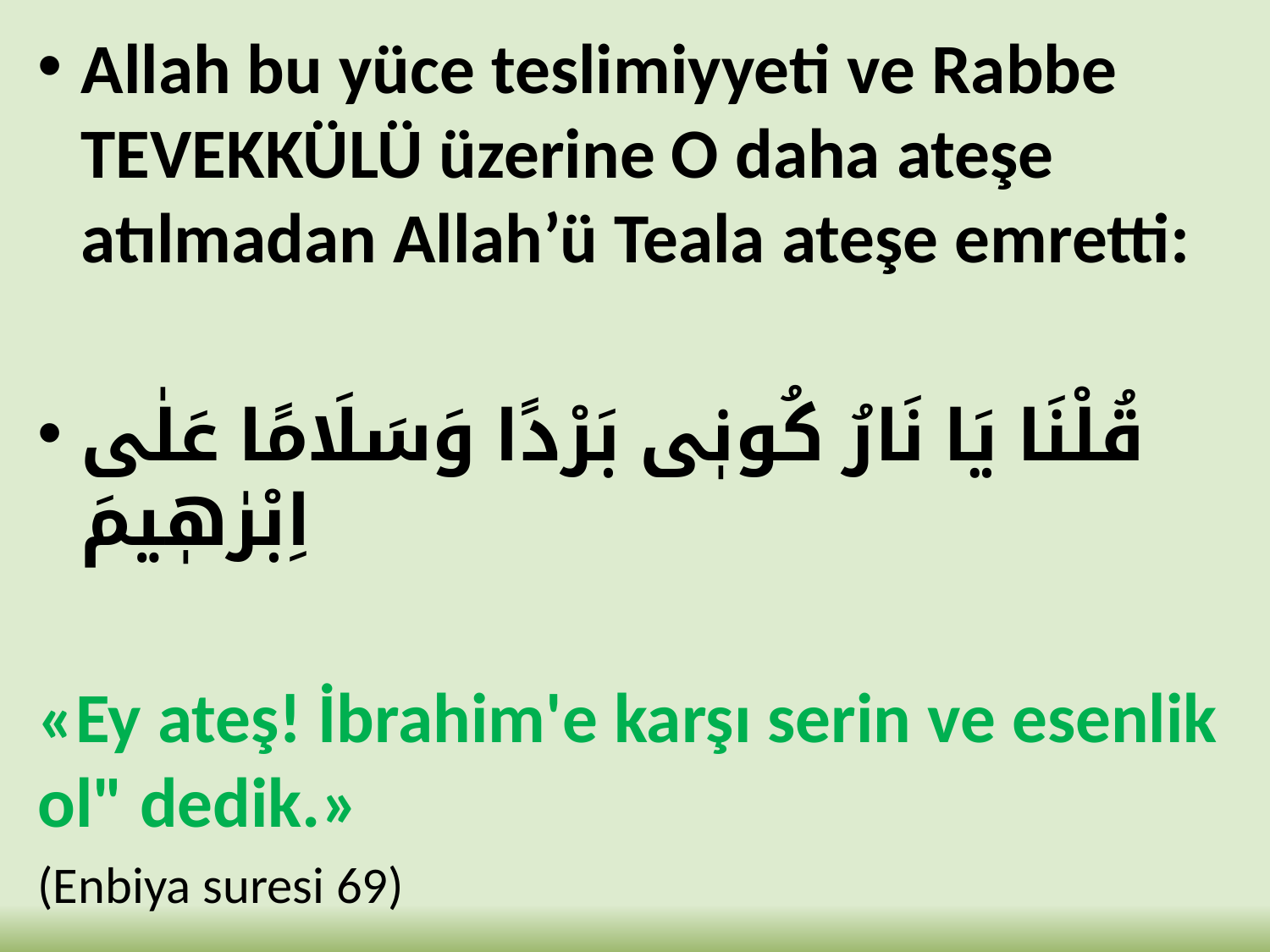

Allah bu yüce teslimiyyeti ve Rabbe TEVEKKÜLÜ üzerine O daha ateşe atılmadan Allah’ü Teala ateşe emretti:

قُلْنَا يَا نَارُ كُونٖى بَرْدًا وَسَلَامًا عَلٰى اِبْرٰهٖيمَ

«Ey ateş! İbrahim'e karşı serin ve esenlik ol" dedik.»
(Enbiya suresi 69)